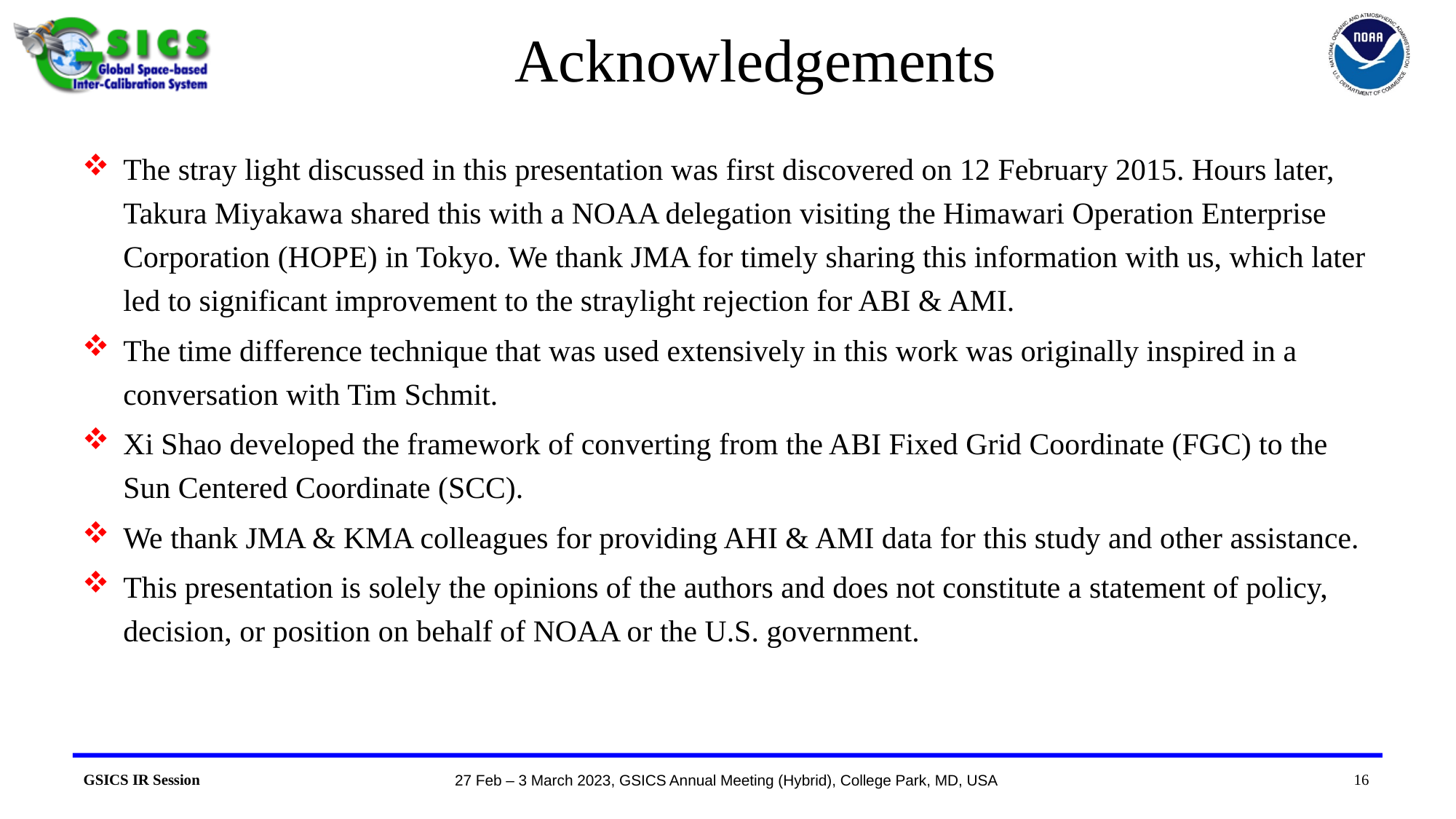

# Acknowledgements
The stray light discussed in this presentation was first discovered on 12 February 2015. Hours later, Takura Miyakawa shared this with a NOAA delegation visiting the Himawari Operation Enterprise Corporation (HOPE) in Tokyo. We thank JMA for timely sharing this information with us, which later led to significant improvement to the straylight rejection for ABI & AMI.
The time difference technique that was used extensively in this work was originally inspired in a conversation with Tim Schmit.
Xi Shao developed the framework of converting from the ABI Fixed Grid Coordinate (FGC) to the Sun Centered Coordinate (SCC).
We thank JMA & KMA colleagues for providing AHI & AMI data for this study and other assistance.
This presentation is solely the opinions of the authors and does not constitute a statement of policy, decision, or position on behalf of NOAA or the U.S. government.
16